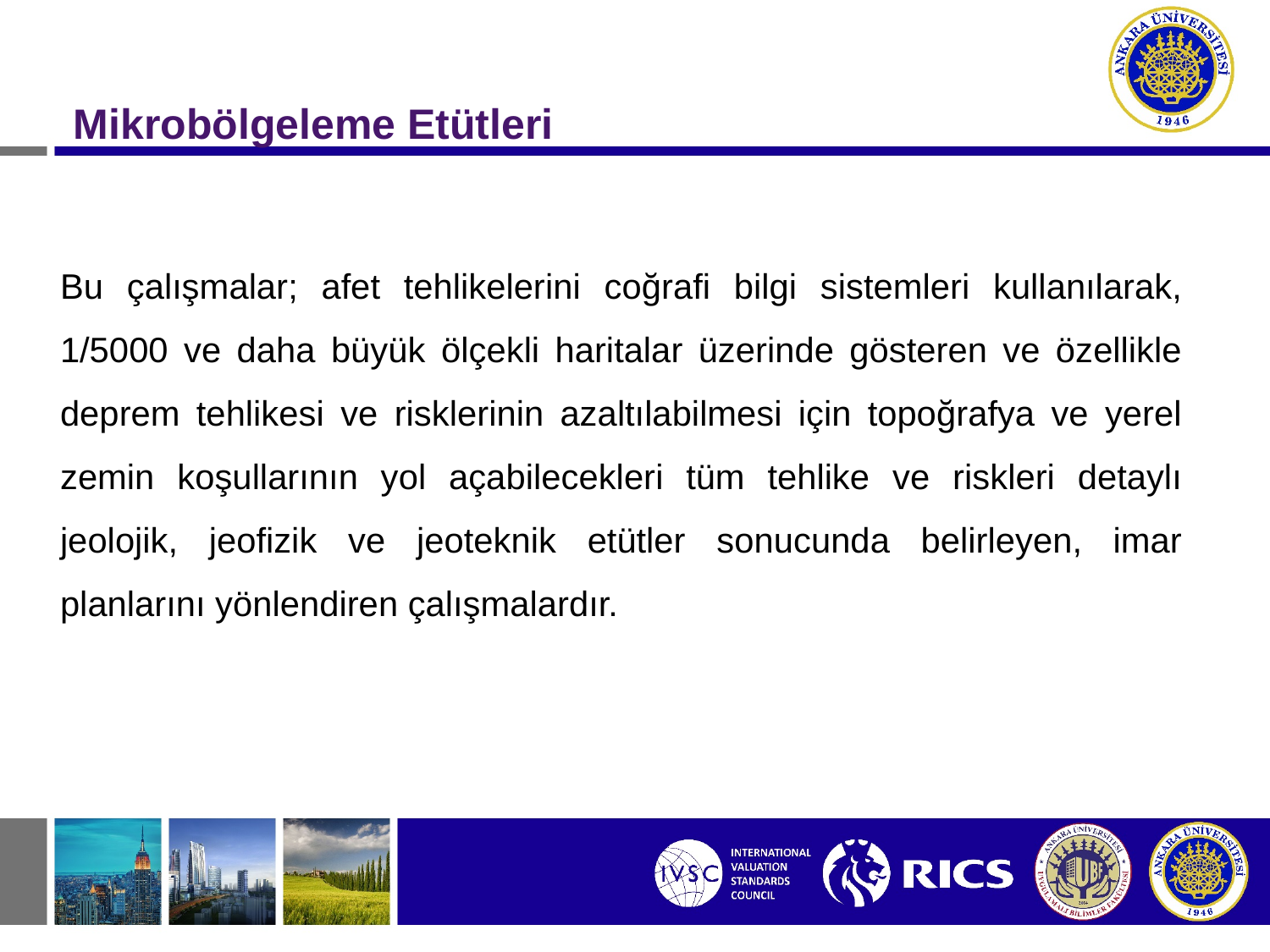

Mikrobölgeleme Etütleri
	Bu çalışmalar; afet tehlikelerini coğrafi bilgi sistemleri kullanılarak, 1/5000 ve daha büyük ölçekli haritalar üzerinde gösteren ve özellikle deprem tehlikesi ve risklerinin azaltılabilmesi için topoğrafya ve yerel zemin koşullarının yol açabilecekleri tüm tehlike ve riskleri detaylı jeolojik, jeofizik ve jeoteknik etütler sonucunda belirleyen, imar planlarını yönlendiren çalışmalardır.